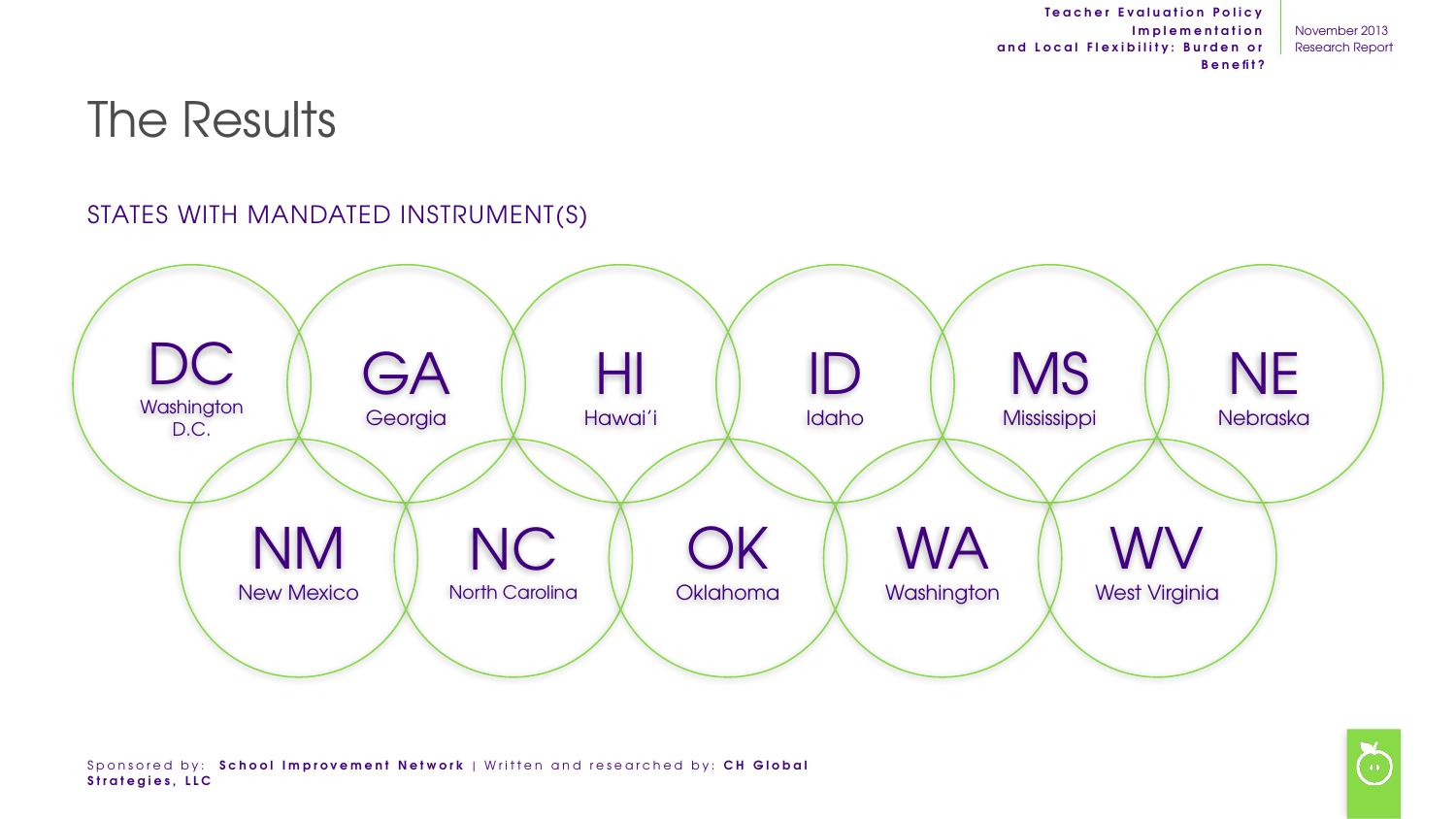

# The Results
States with Mandated Instrument(s)
DC
Washington D.C.
GA
Georgia
HI
Hawai’i
ID
Idaho
MS
Mississippi
NE
Nebraska
NM
New Mexico
NC
North Carolina
OK
Oklahoma
WA
Washington
WV
West Virginia